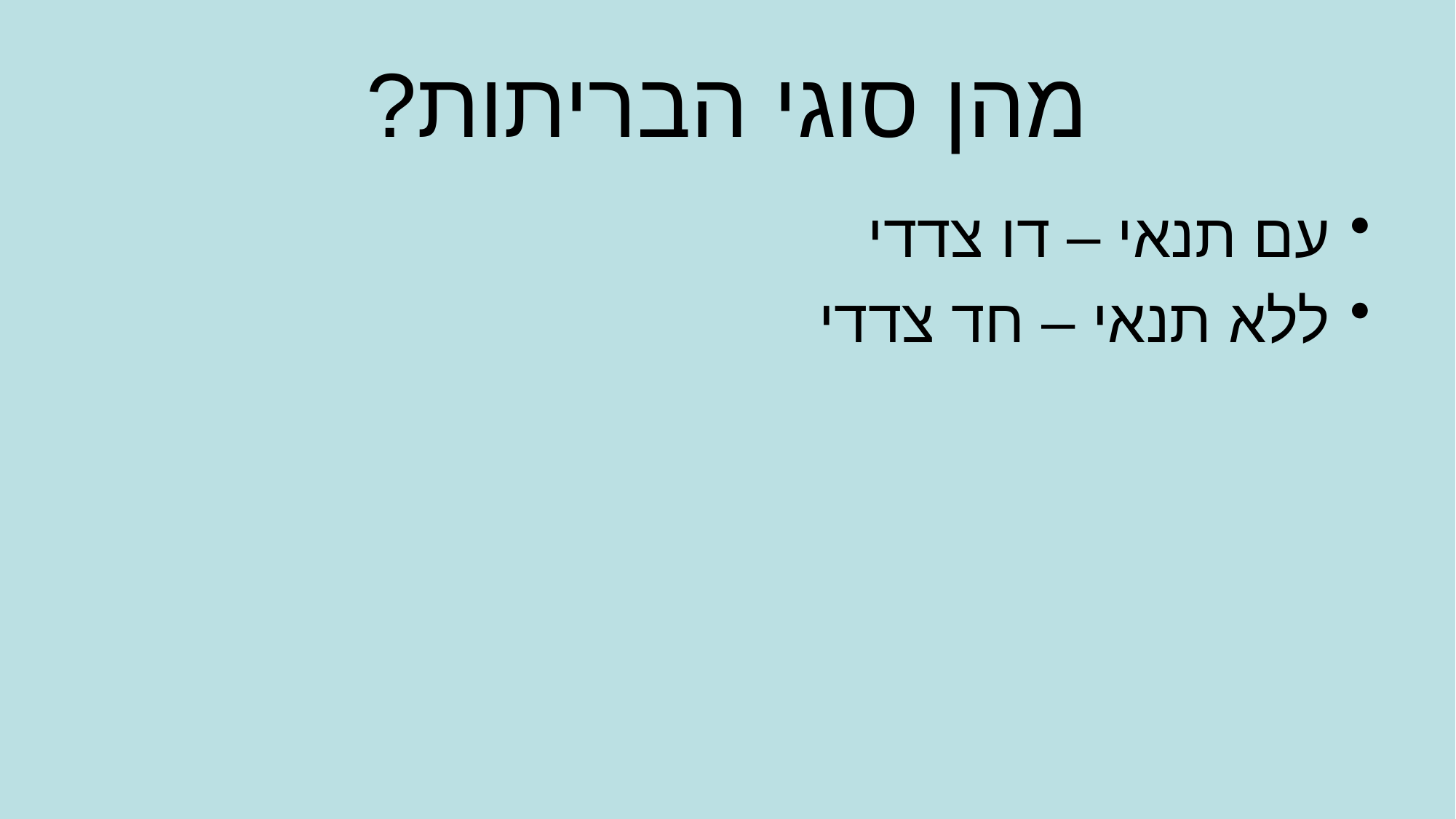

# מהן סוגי הבריתות?
עם תנאי – דו צדדי
ללא תנאי – חד צדדי